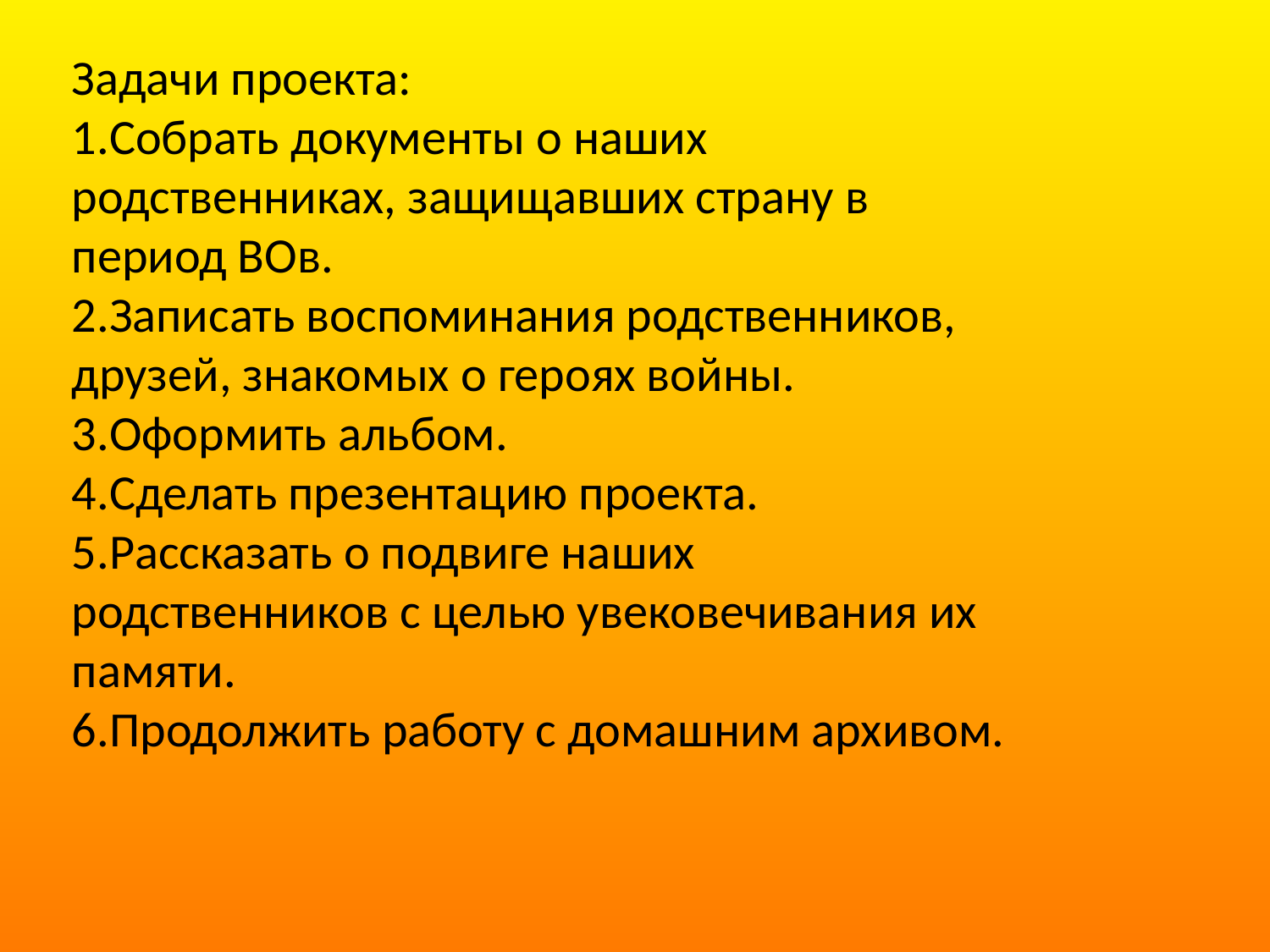

Задачи проекта:
1.Собрать документы о наших родственниках, защищавших страну в период ВОв.
2.Записать воспоминания родственников, друзей, знакомых о героях войны.
3.Оформить альбом.
4.Сделать презентацию проекта.
5.Рассказать о подвиге наших родственников с целью увековечивания их памяти.
6.Продолжить работу с домашним архивом.